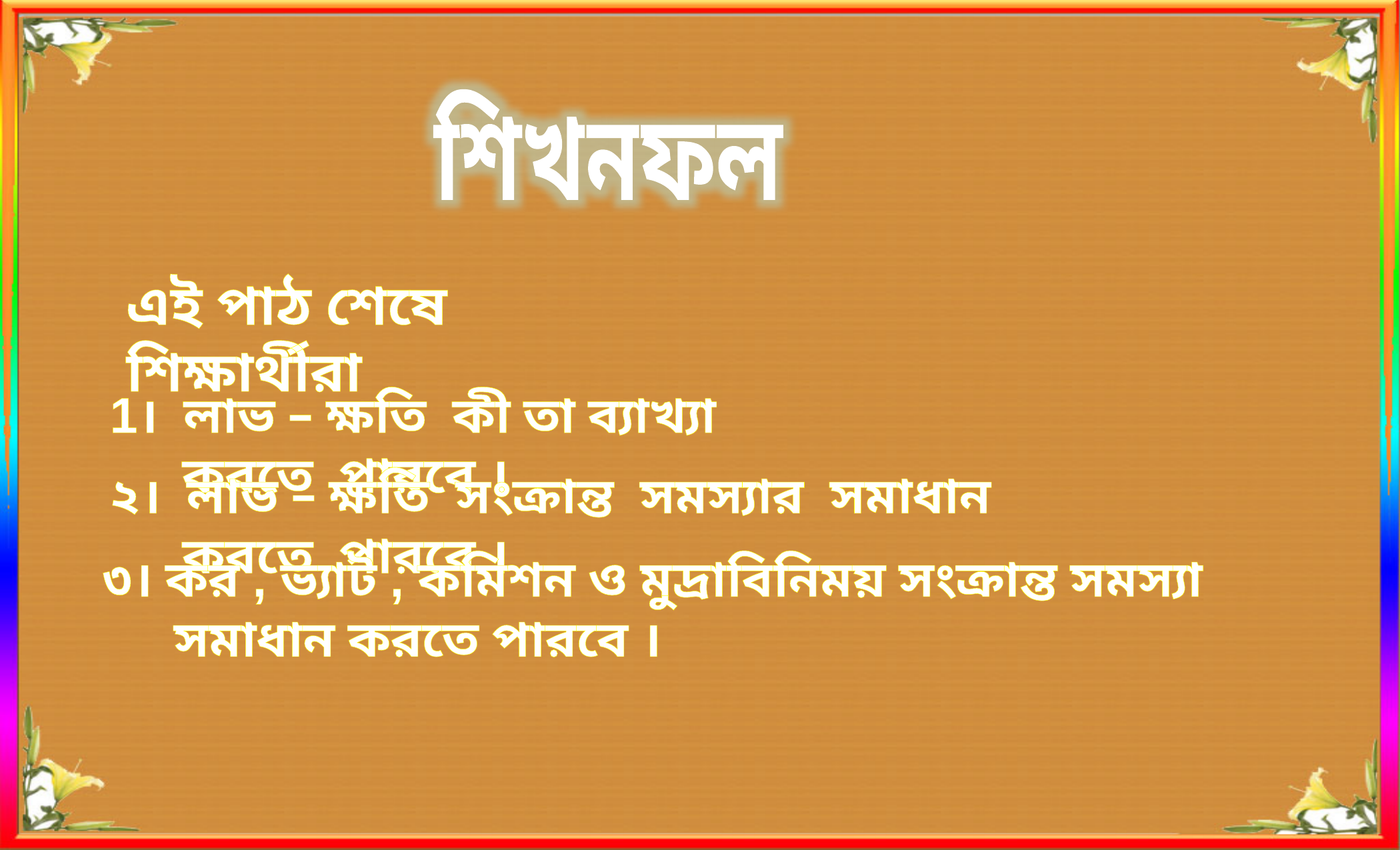

শিখনফল
এই পাঠ শেষে শিক্ষার্থীরা
1।  লাভ – ক্ষতি  কী তা ব্যাখ্যা করতে  পারবে ।
২।  লাভ – ক্ষতি  সংক্রান্ত  সমস্যার  সমাধান  করতে  পারবে ।
৩। কর , ভ্যাট , কমিশন ও মুদ্রাবিনিময় সংক্রান্ত সমস্যা সমাধান করতে পারবে ।